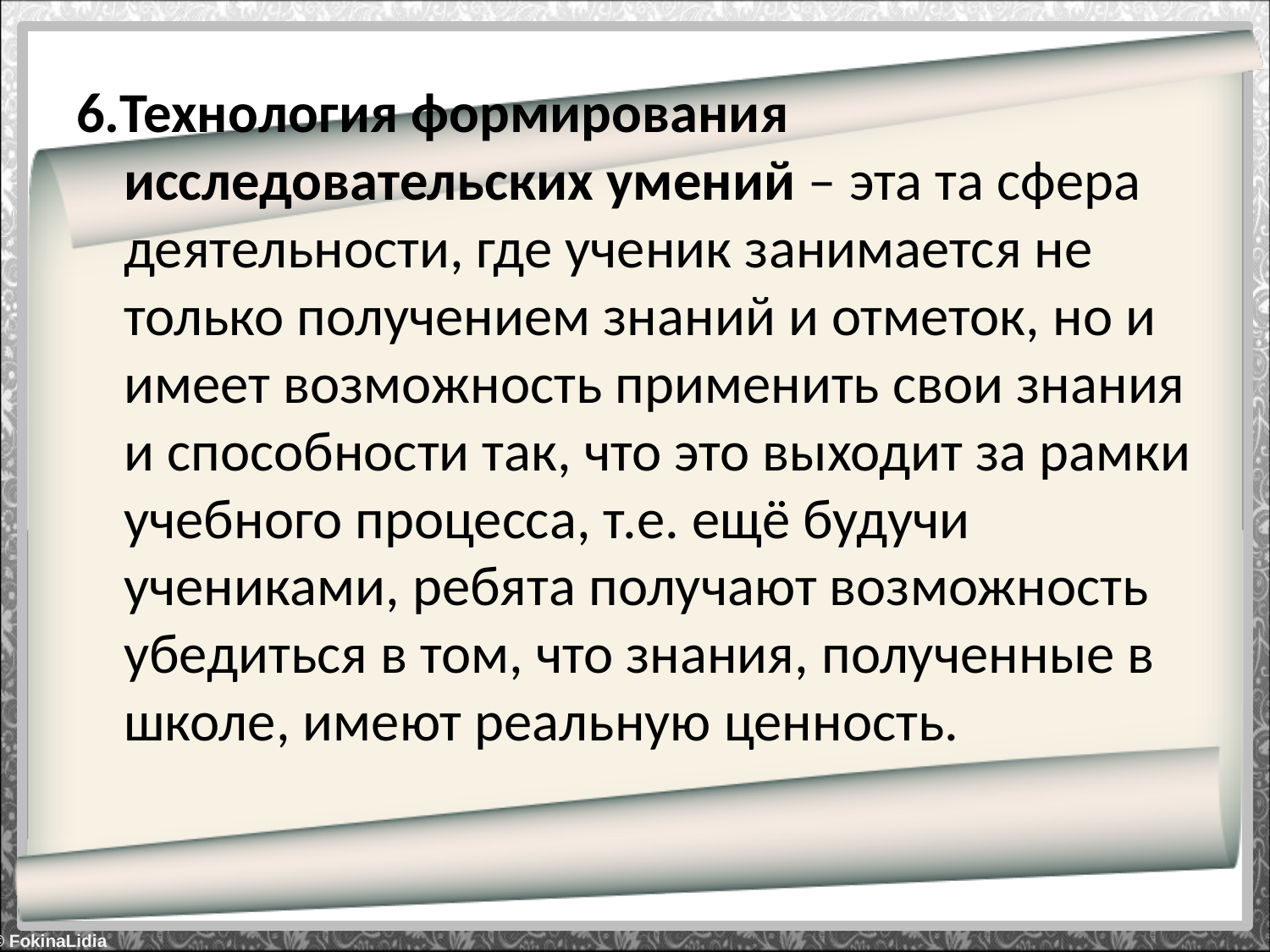

#
6.Технология формирования исследовательских умений – эта та сфера деятельности, где ученик занимается не только получением знаний и отметок, но и имеет возможность применить свои знания и способности так, что это выходит за рамки учебного процесса, т.е. ещё будучи учениками, ребята получают возможность убедиться в том, что знания, полученные в школе, имеют реальную ценность.